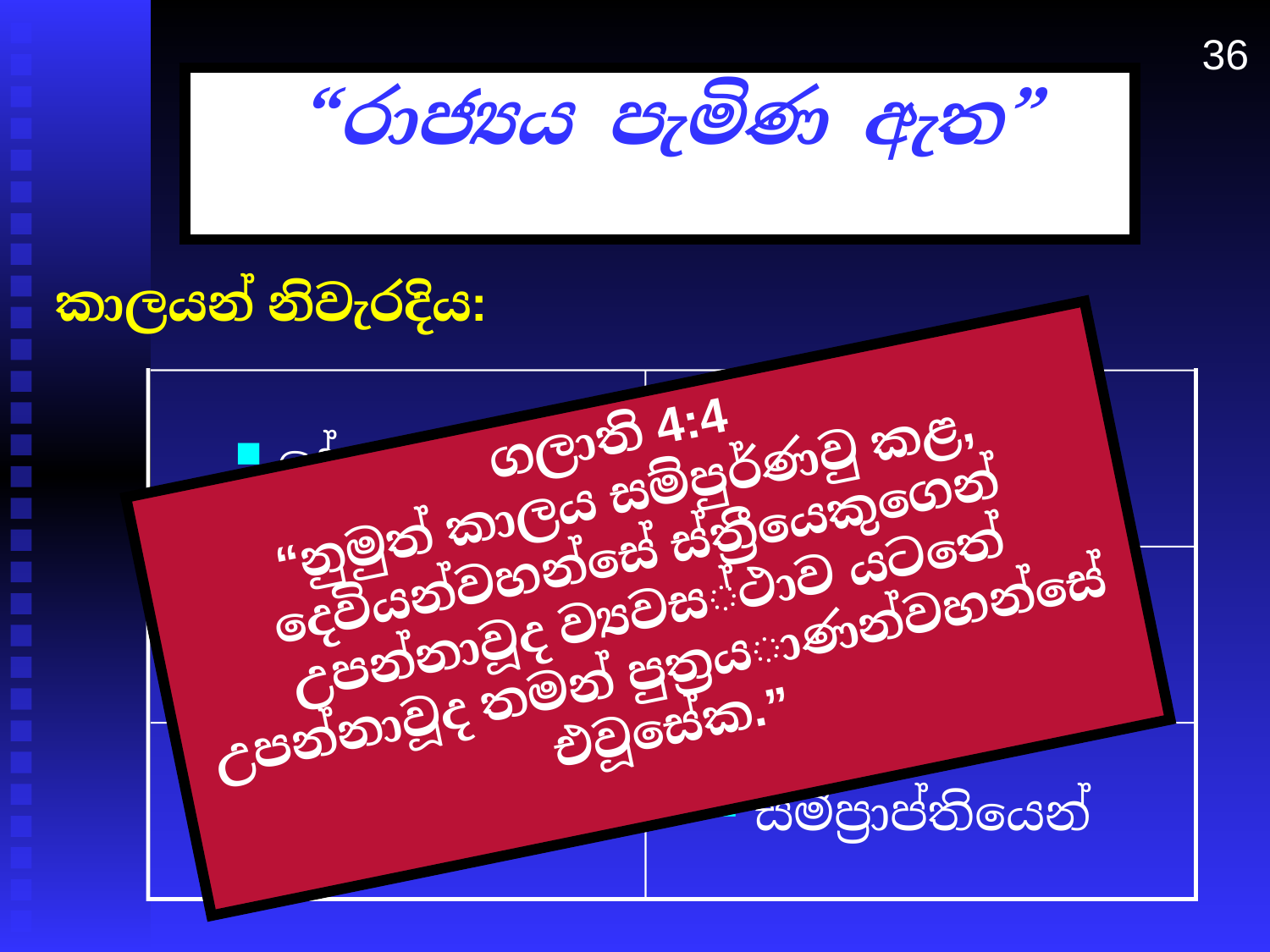

36
 “රාජ්‍යය පැමිණ ඇත”
කාලයන් නිවැරදිය:

 දේශපාලනිකව

 අනාවැකියෙන්
(දානි. 9:25-26)

ගලාති 4:4
“නුමුත් කාලය සම්පුර්ණවු කළ, දෙවියන්වහන්සේ ස්ත්‍රීයෙකුගෙන් උපන්නාවූද ව්‍යවස්ථාව යටතේ උපන්නාවූද තමන් පුත්‍රයාණන්වහන්සේ එවූසේක.”

 ලියැවුණු ලෙසින්
 චිත්තවේගිව

 ආගමානුකූලව
 සම්ප්‍රාප්තියෙන්